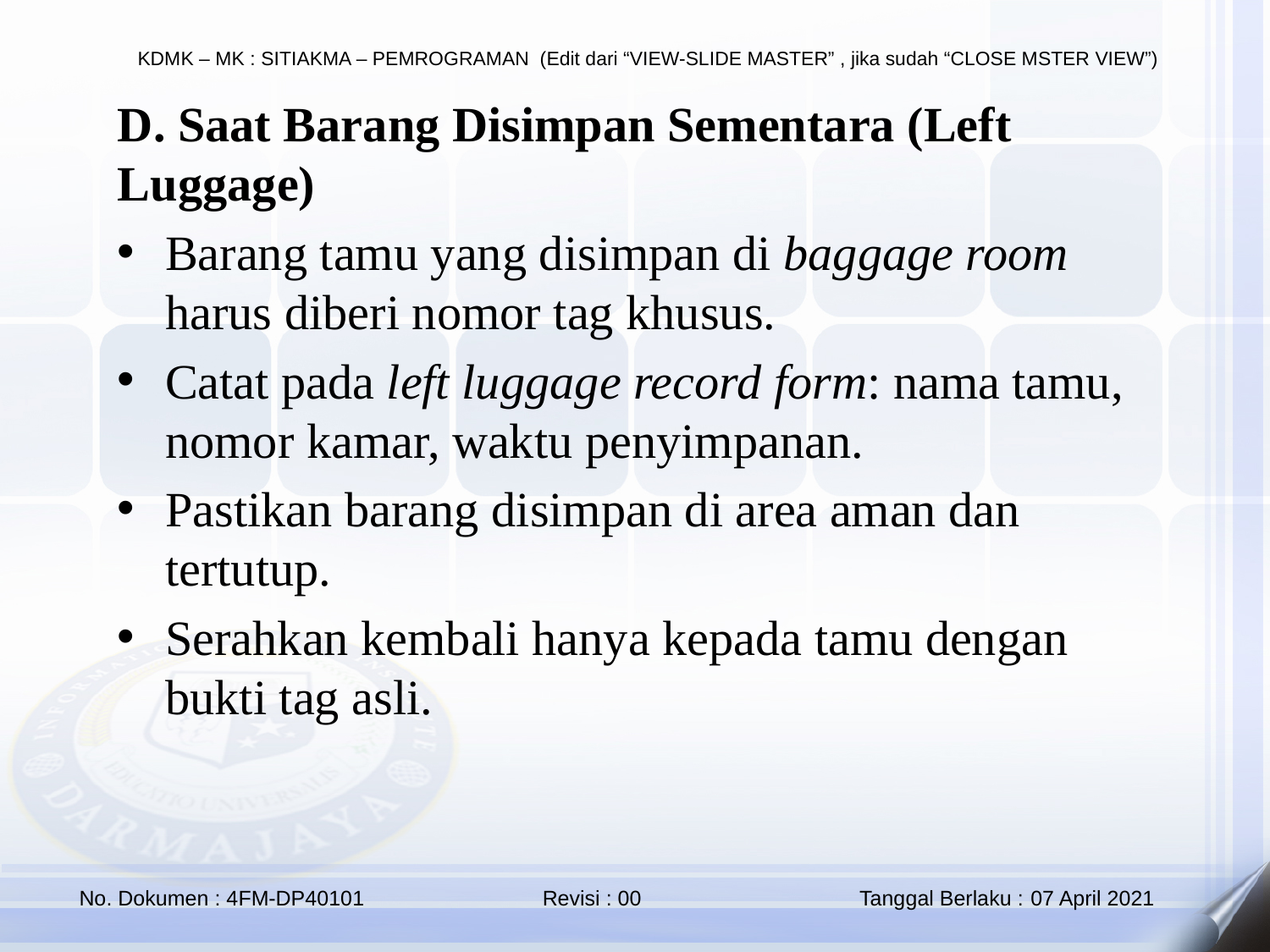

D. Saat Barang Disimpan Sementara (Left Luggage)
Barang tamu yang disimpan di baggage room harus diberi nomor tag khusus.
Catat pada left luggage record form: nama tamu, nomor kamar, waktu penyimpanan.
Pastikan barang disimpan di area aman dan tertutup.
Serahkan kembali hanya kepada tamu dengan bukti tag asli.